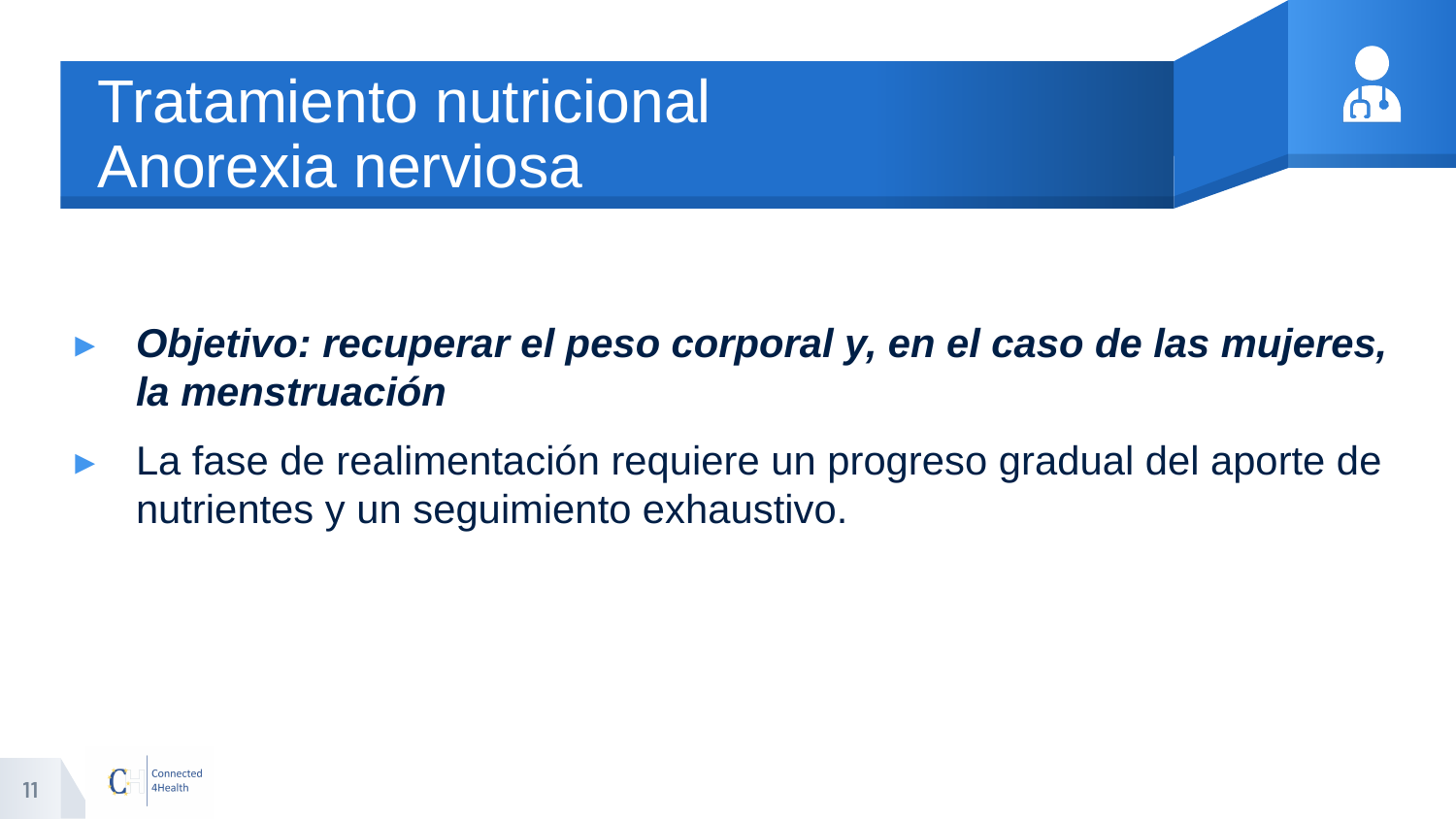

# Tratamiento nutricional Anorexia nerviosa
Objetivo: recuperar el peso corporal y, en el caso de las mujeres, la menstruación
La fase de realimentación requiere un progreso gradual del aporte de nutrientes y un seguimiento exhaustivo.
11